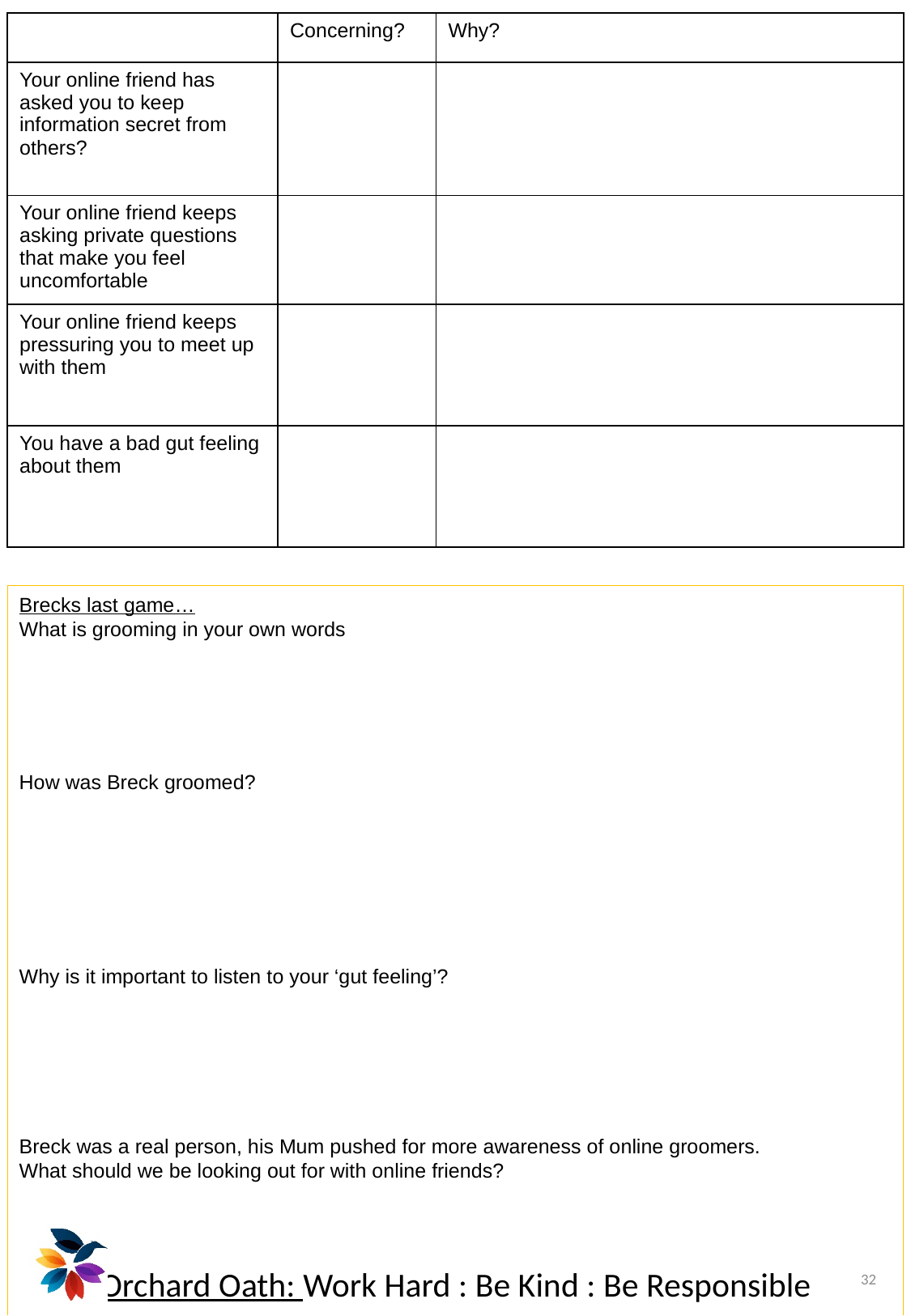

|  | Concerning? | Why? |
| --- | --- | --- |
| Your online friend has asked you to keep information secret from others? |  |  |
| Your online friend keeps asking private questions that make you feel uncomfortable |  |  |
| Your online friend keeps pressuring you to meet up with them |  |  |
| You have a bad gut feeling about them |  |  |
Brecks last game…
What is grooming in your own words

How was Breck groomed?

Why is it important to listen to your ‘gut feeling’?

Breck was a real person, his Mum pushed for more awareness of online groomers.
What should we be looking out for with online friends?

What advice would you give younger children before they play online games?

32